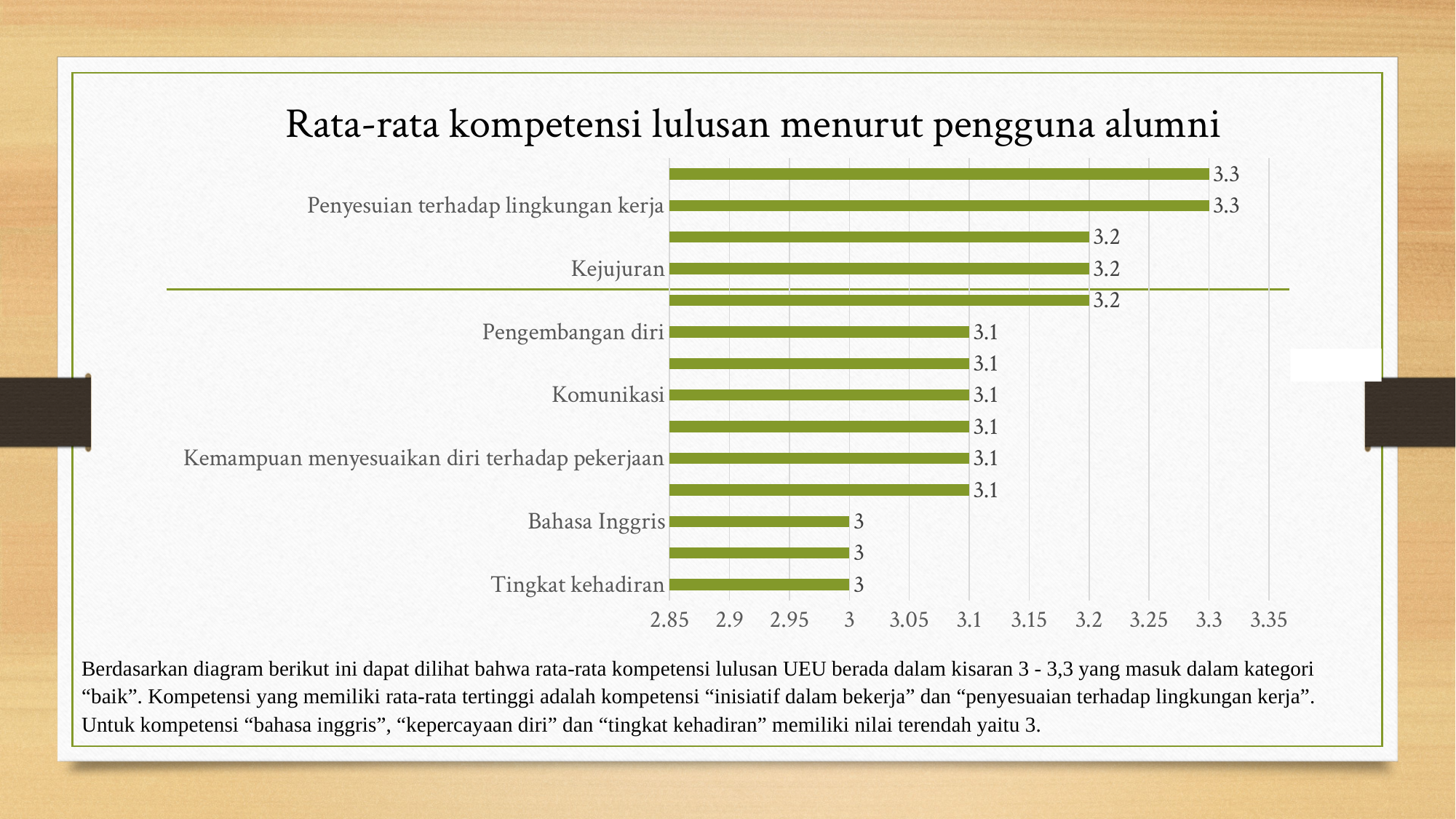

# Rata-rata kompetensi lulusan menurut pengguna alumni

### Chart

| Category | Series 1 |
|---|---|
| Tingkat kehadiran | 3.0 |
| Kepercayaan diri | 3.0 |
| Bahasa Inggris | 3.0 |
| Loyalitas terhadap perusahaan | 3.1 |
| Kemampuan menyesuaikan diri terhadap pekerjaan | 3.1 |
| Keahlian berdasarkan bidang ilmu (Profesionalisme) | 3.1 |
| Komunikasi | 3.1 |
| Kerjasama tim | 3.1 |
| Pengembangan diri | 3.1 |
| Penggunaan teknologi informasi | 3.2 |
| Kejujuran | 3.2 |
| Integritas (Etika dan Moral) | 3.2 |
| Penyesuian terhadap lingkungan kerja | 3.3 |
| Inisiatif dalam bekerja | 3.3 |
n=30
Berdasarkan diagram berikut ini dapat dilihat bahwa rata-rata kompetensi lulusan UEU berada dalam kisaran 3 - 3,3 yang masuk dalam kategori “baik”. Kompetensi yang memiliki rata-rata tertinggi adalah kompetensi “inisiatif dalam bekerja” dan “penyesuaian terhadap lingkungan kerja”. Untuk kompetensi “bahasa inggris”, “kepercayaan diri” dan “tingkat kehadiran” memiliki nilai terendah yaitu 3.